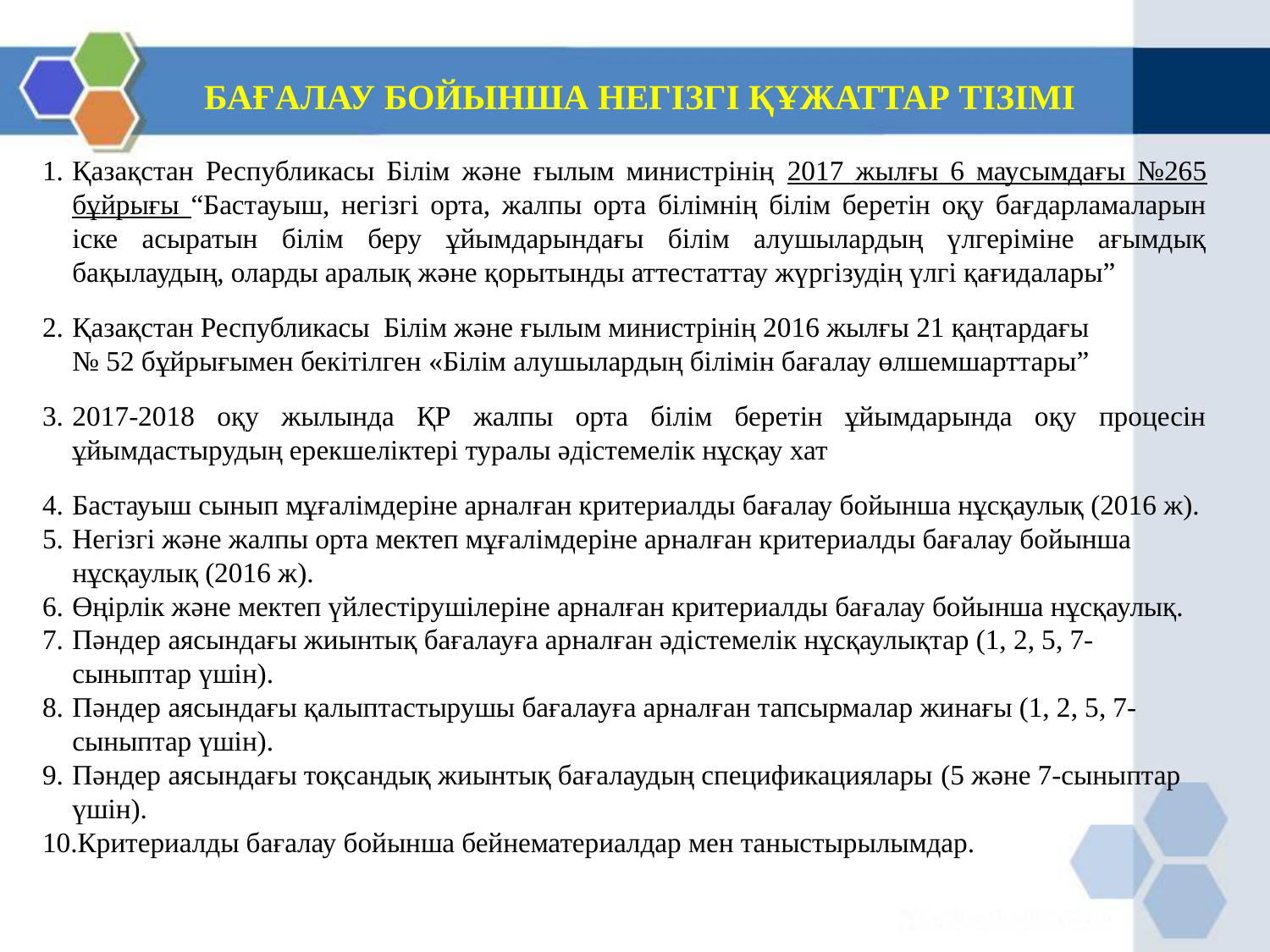

# БАҒАЛАУ БОЙЫНША НЕГІЗГІ ҚҰЖАТТАР ТІЗІМІ
Қазақстан Республикасы Білім және ғылым министрінің 2017 жылғы 6 маусымдағы №265 бұйрығы “Бастауыш, негізгі орта, жалпы орта білімнің білім беретін оқу бағдарламаларын іске асыратын білім беру ұйымдарындағы білім алушылардың үлгеріміне ағымдық бақылаудың, оларды аралық және қорытынды аттестаттау жүргізудің үлгі қағидалары”

Қазақстан Республикасы  Білім және ғылым министрінің 2016 жылғы 21 қаңтардағы 
№ 52 бұйрығымен бекітілген «Білім алушылардың білімін бағалау өлшемшарттары”

2017-2018 оқу жылында ҚР жалпы орта білім беретін ұйымдарында оқу процесін ұйымдастырудың ерекшеліктері туралы әдістемелік нұсқау хат

Бастауыш сынып мұғалімдеріне арналған критериалды бағалау бойынша нұсқаулық (2016 ж).
Негізгі және жалпы орта мектеп мұғалімдеріне арналған критериалды бағалау бойынша нұсқаулық (2016 ж).
Өңірлік және мектеп үйлестірушілеріне арналған критериалды бағалау бойынша нұсқаулық.
Пәндер аясындағы жиынтық бағалауға арналған әдістемелік нұсқаулықтар (1, 2, 5, 7-сыныптар үшін).
Пәндер аясындағы қалыптастырушы бағалауға арналған тапсырмалар жинағы (1, 2, 5, 7-сыныптар үшін).
Пәндер аясындағы тоқсандық жиынтық бағалаудың спецификациялары (5 және 7-сыныптар үшін).
Критериалды бағалау бойынша бейнематериалдар мен таныстырылымдар.